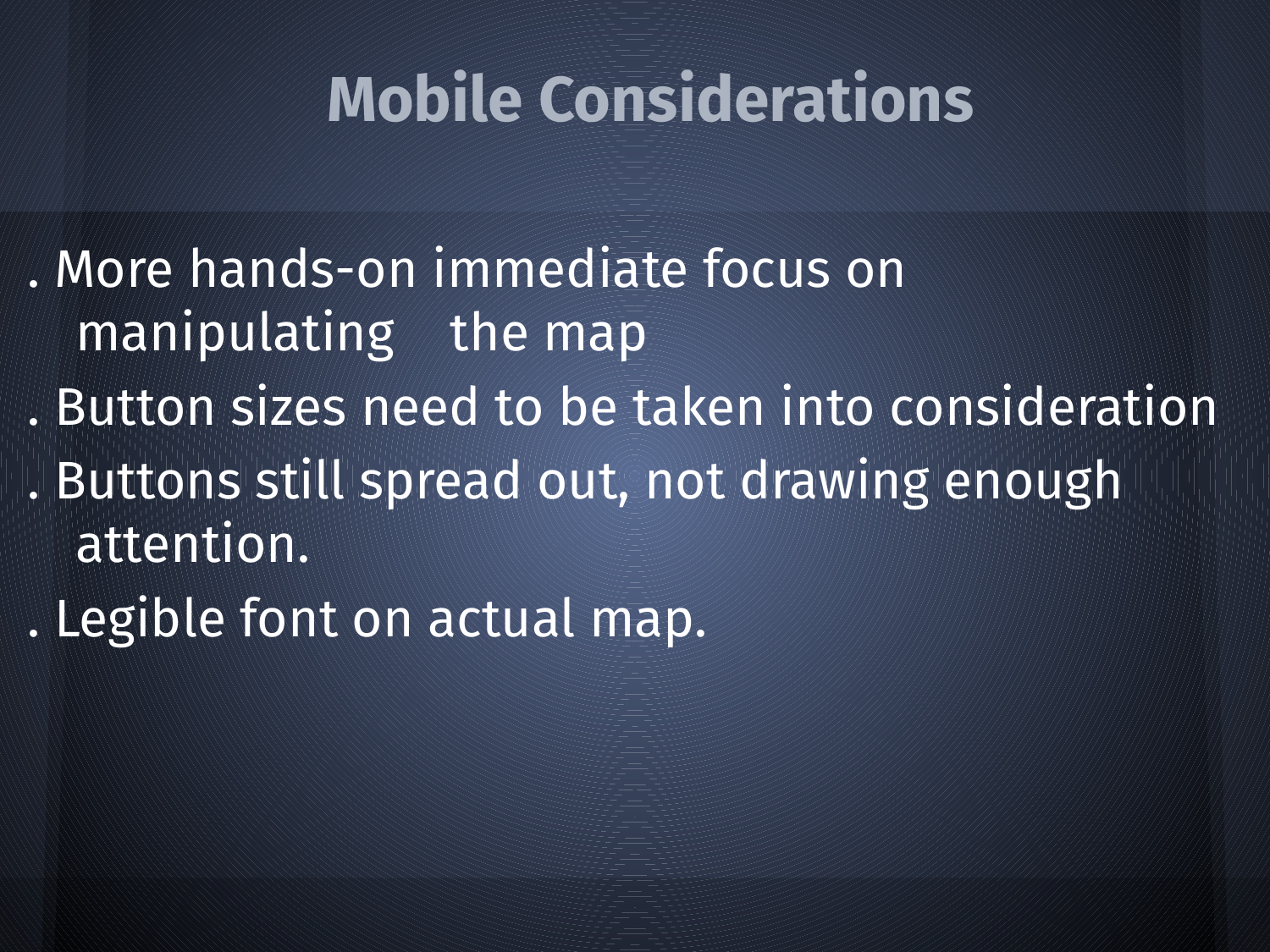

# Mobile Considerations
. More hands-on immediate focus on manipulating    the map
. Button sizes need to be taken into consideration
. Buttons still spread out, not drawing enough attention.
. Legible font on actual map.